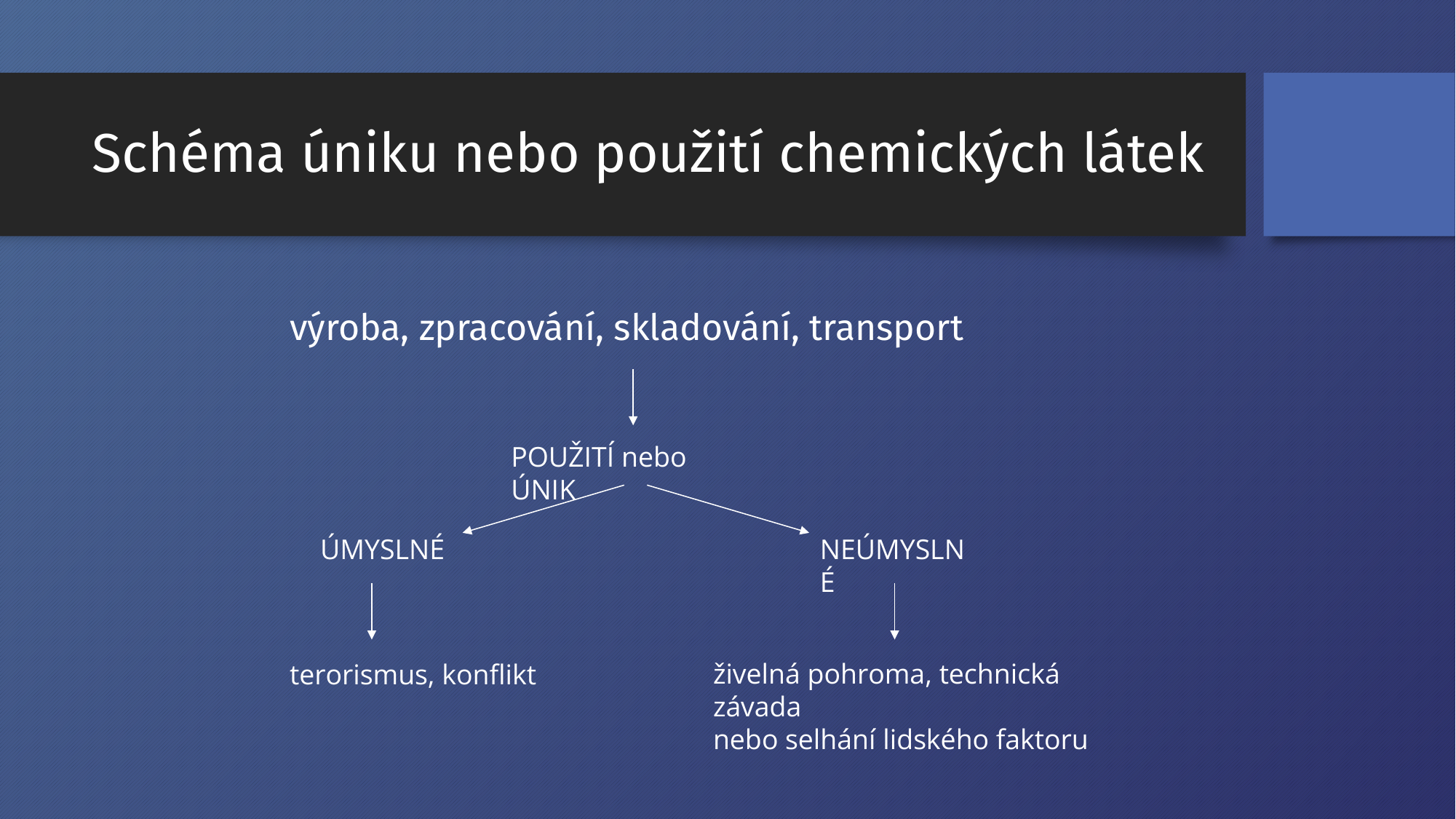

# Schéma úniku nebo použití chemických látek
výroba, zpracování, skladování, transport
POUŽITÍ nebo ÚNIK
ÚMYSLNÉ
NEÚMYSLNÉ
živelná pohroma, technická závada
nebo selhání lidského faktoru
terorismus, konflikt